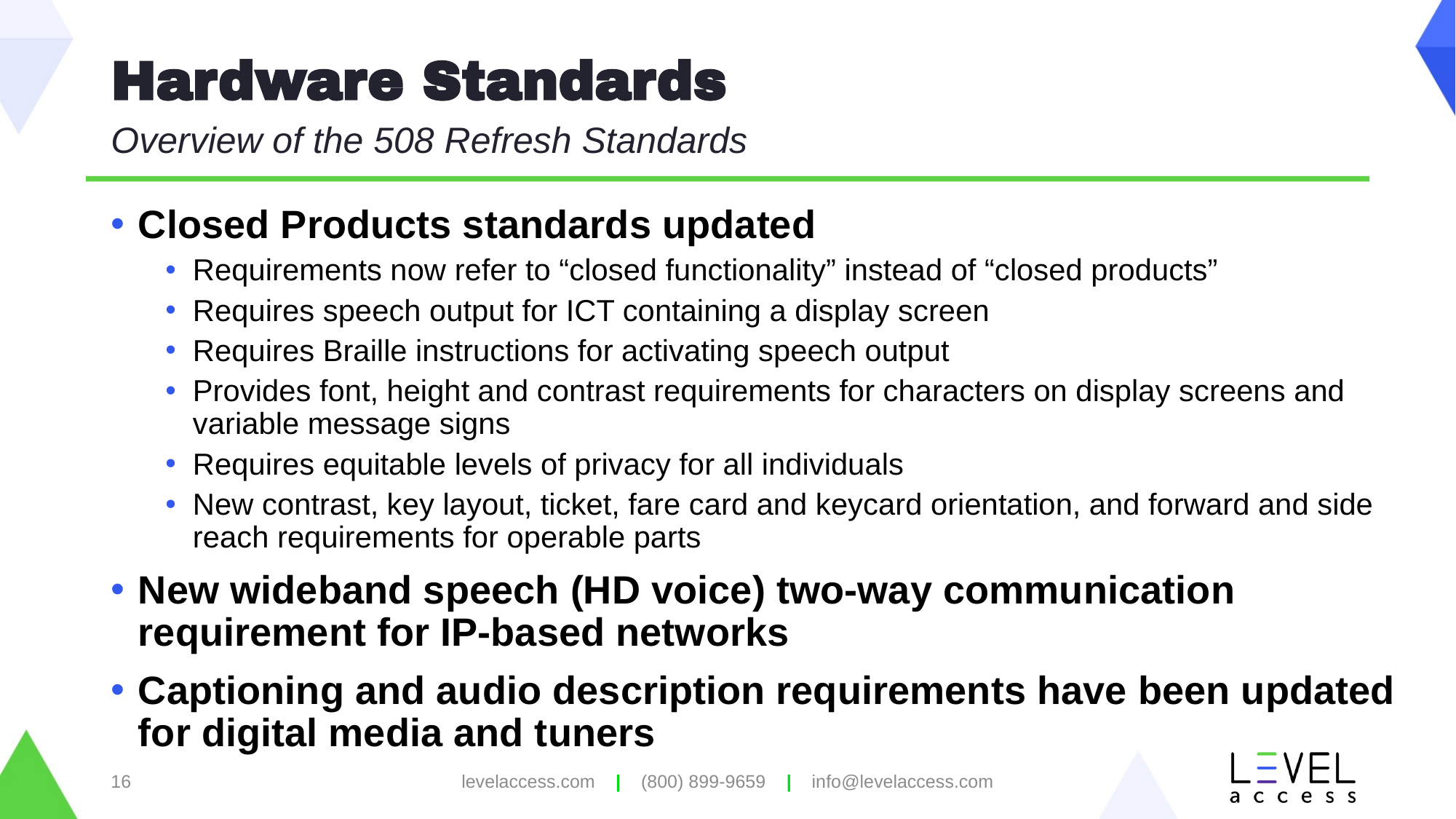

# Hardware Standards
Overview of the 508 Refresh Standards
Closed Products standards updated
Requirements now refer to “closed functionality” instead of “closed products”
Requires speech output for ICT containing a display screen
Requires Braille instructions for activating speech output
Provides font, height and contrast requirements for characters on display screens and variable message signs
Requires equitable levels of privacy for all individuals
New contrast, key layout, ticket, fare card and keycard orientation, and forward and side reach requirements for operable parts
New wideband speech (HD voice) two-way communication requirement for IP-based networks
Captioning and audio description requirements have been updated for digital media and tuners
16
levelaccess.com    |    (800) 899-9659    |    info@levelaccess.com